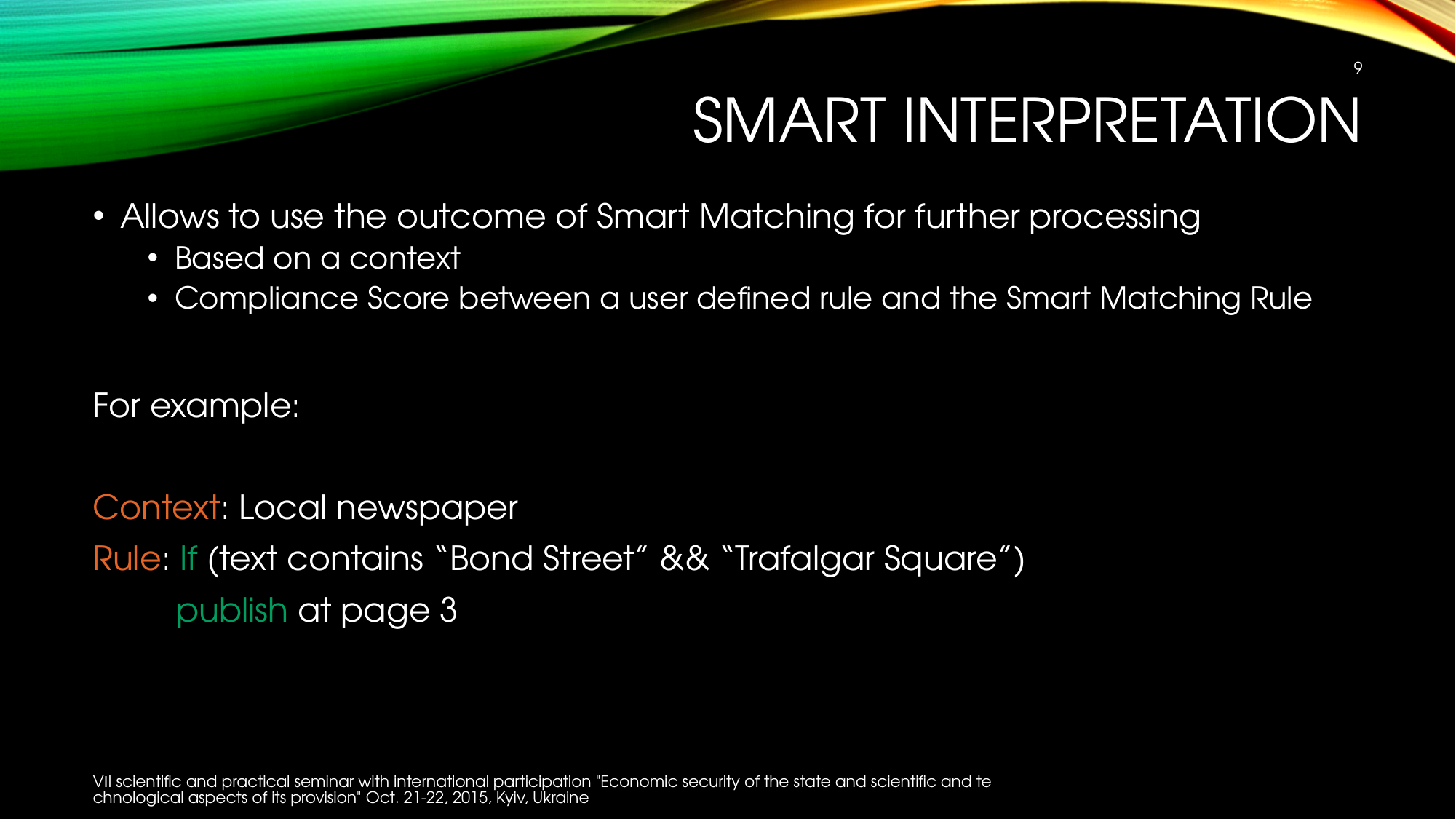

9
# Smart interpretation
Allows to use the outcome of Smart Matching for further processing
Based on a context
Compliance Score between a user defined rule and the Smart Matching Rule

For example:

Context: Local newspaper
Rule: If (text contains “Bond Street” && “Trafalgar Square”)
         publish at page 3
VІI scientific and practical seminar with international participation "Economic security of the state and scientific and technological aspects of its provision" Oct. 21-22, 2015, Kyiv, Ukraine